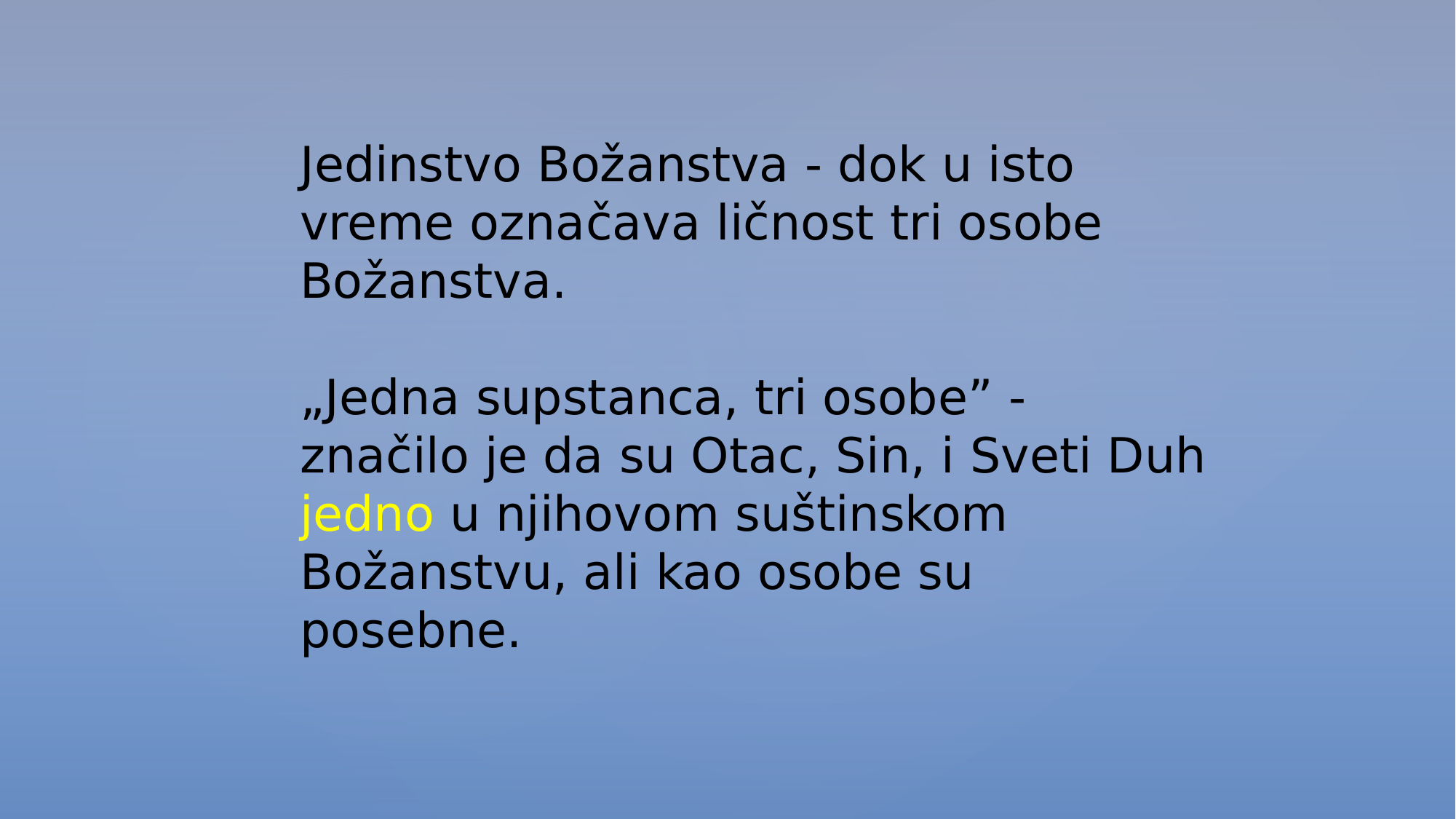

Jedinstvo Božanstva - dok u isto vreme označava ličnost tri osobe Božanstva.

„Jedna supstanca, tri osobe” - značilo je da su Otac, Sin, i Sveti Duh jedno u njihovom suštinskom Božanstvu, ali kao osobe su posebne.